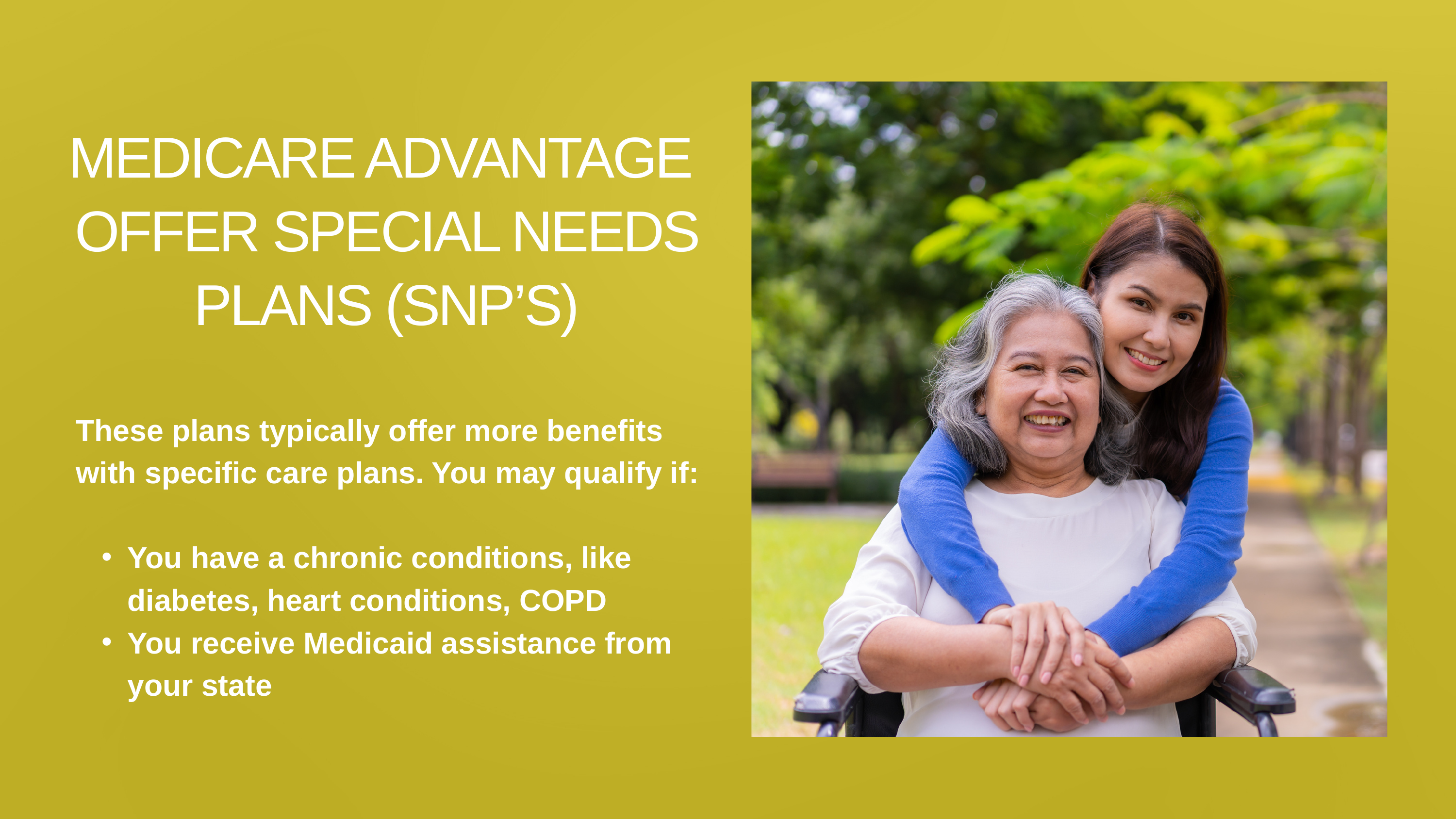

MEDICARE ADVANTAGE  OFFER SPECIAL NEEDS PLANS (SNP’S)
These plans typically offer more benefits with specific care plans. You may qualify if:

You have a chronic conditions, like diabetes, heart conditions, COPD
You receive Medicaid assistance from your state